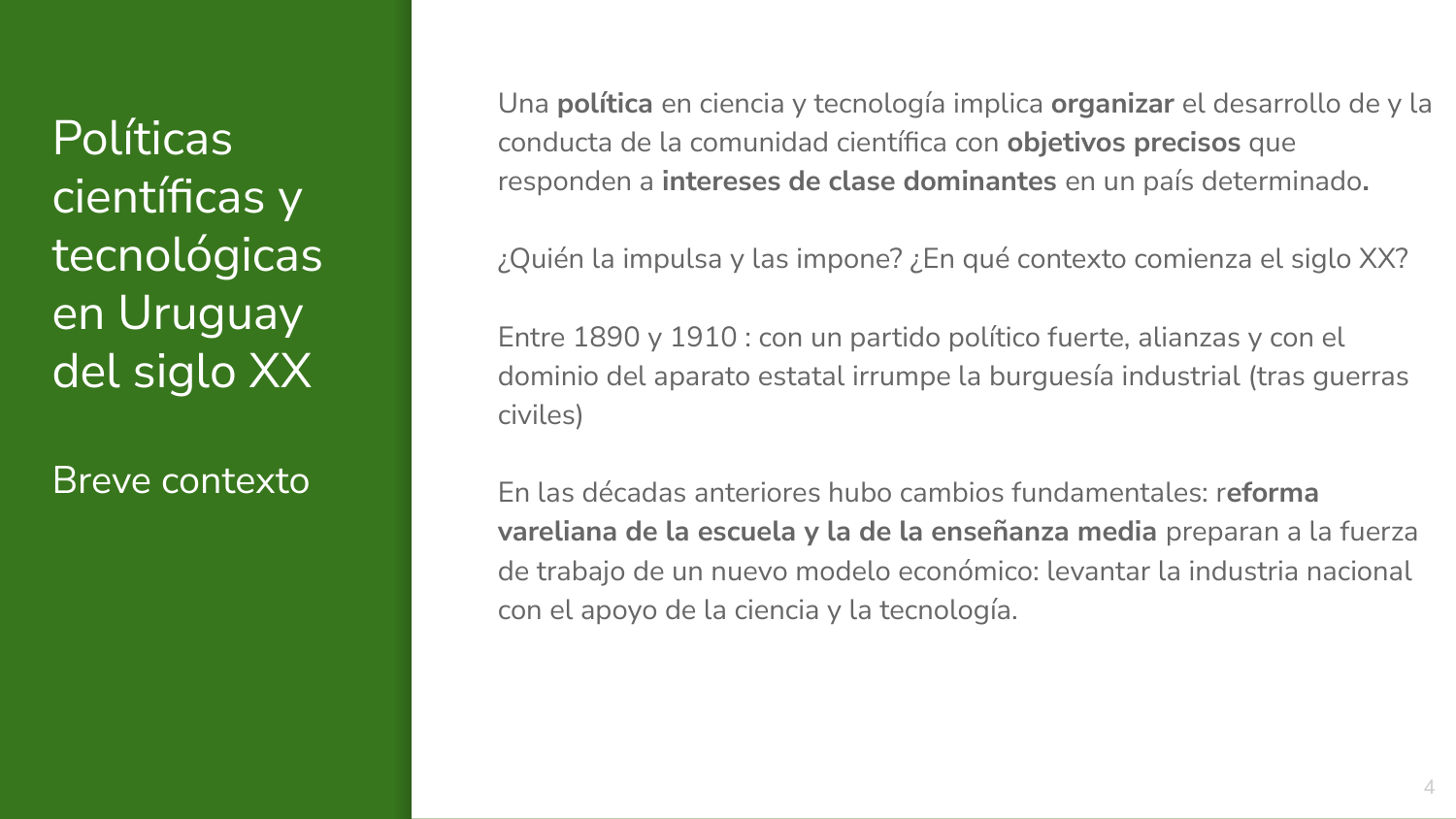

Una política en ciencia y tecnología implica organizar el desarrollo de y la conducta de la comunidad científica con objetivos precisos que responden a intereses de clase dominantes en un país determinado.

¿Quién la impulsa y las impone? ¿En qué contexto comienza el siglo XX?

Entre 1890 y 1910 : con un partido político fuerte, alianzas y con el dominio del aparato estatal irrumpe la burguesía industrial (tras guerras civiles)

En las décadas anteriores hubo cambios fundamentales: reforma vareliana de la escuela y la de la enseñanza media preparan a la fuerza de trabajo de un nuevo modelo económico: levantar la industria nacional con el apoyo de la ciencia y la tecnología.

# Políticas científicas y tecnológicas en Uruguay del siglo XX

Breve contexto
4